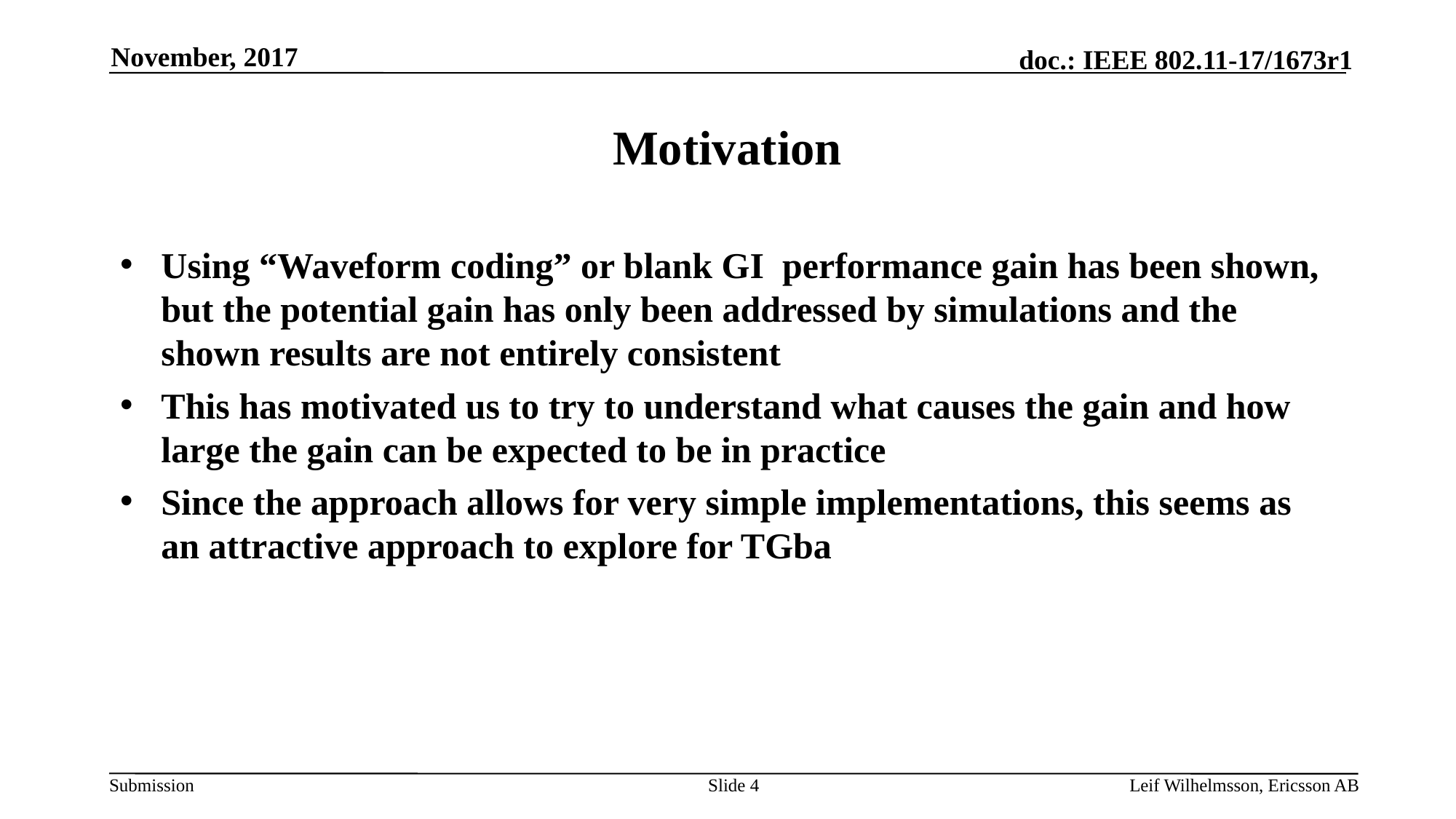

November, 2017
# Motivation
Using “Waveform coding” or blank GI  performance gain has been shown, but the potential gain has only been addressed by simulations and the shown results are not entirely consistent
This has motivated us to try to understand what causes the gain and how large the gain can be expected to be in practice
Since the approach allows for very simple implementations, this seems as an attractive approach to explore for TGba
Slide 4
Leif Wilhelmsson, Ericsson AB